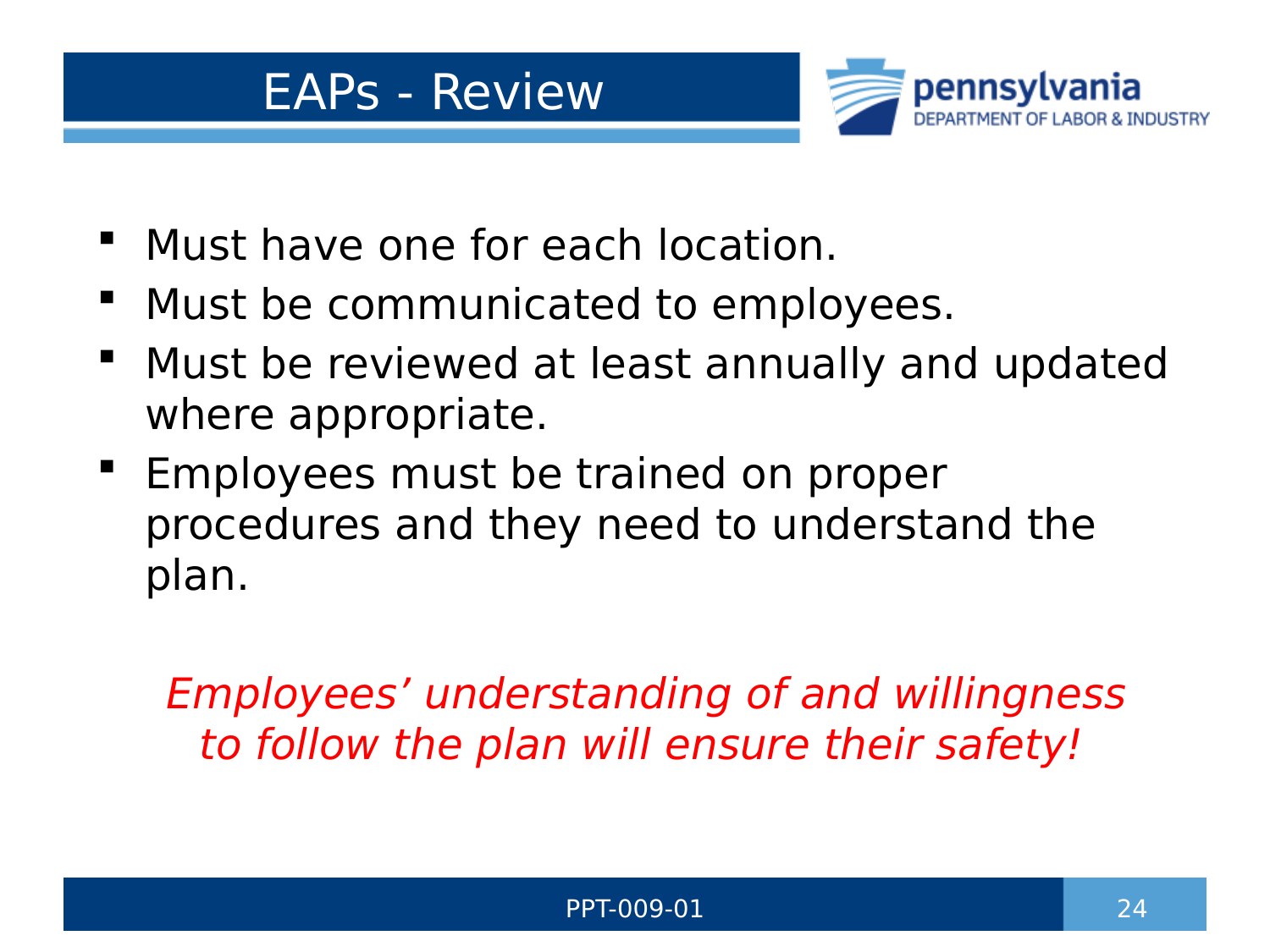

# EAPs - Review
Must have one for each location.
Must be communicated to employees.
Must be reviewed at least annually and updated where appropriate.
Employees must be trained on proper procedures and they need to understand the plan.

      Employees’ understanding of and willingness     to follow the plan will ensure their safety!

PPT-009-01
24